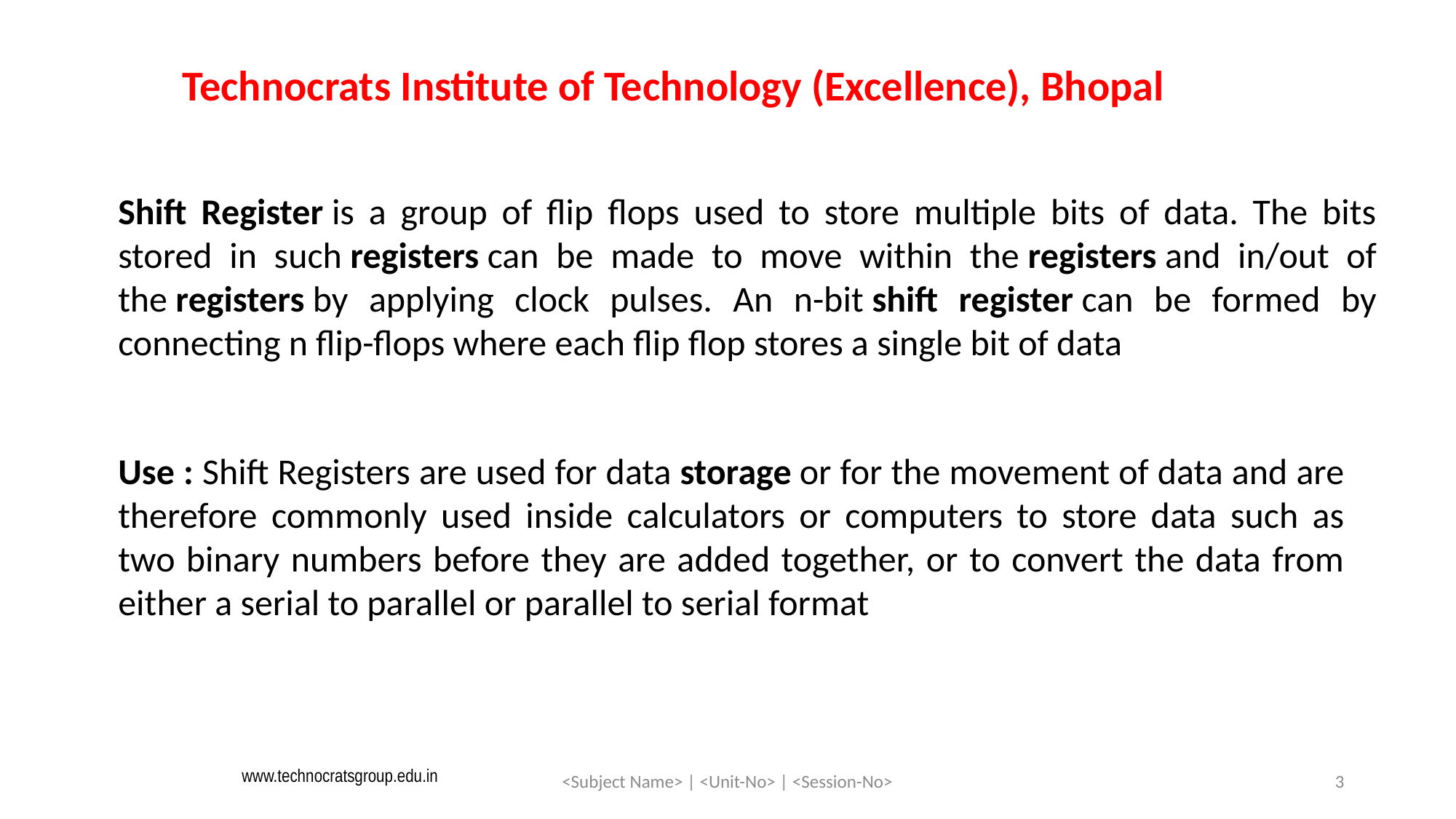

Technocrats Institute of Technology (Excellence), Bhopal
Shift Register is a group of flip flops used to store multiple bits of data. The bits stored in such registers can be made to move within the registers and in/out of the registers by applying clock pulses. An n-bit shift register can be formed by connecting n flip-flops where each flip flop stores a single bit of data

Use : Shift Registers are used for data storage or for the movement of data and are therefore commonly used inside calculators or computers to store data such as two binary numbers before they are added together, or to convert the data from either a serial to parallel or parallel to serial format

www.technocratsgroup.edu.in
<Subject Name> | <Unit-No> | <Session-No>
3